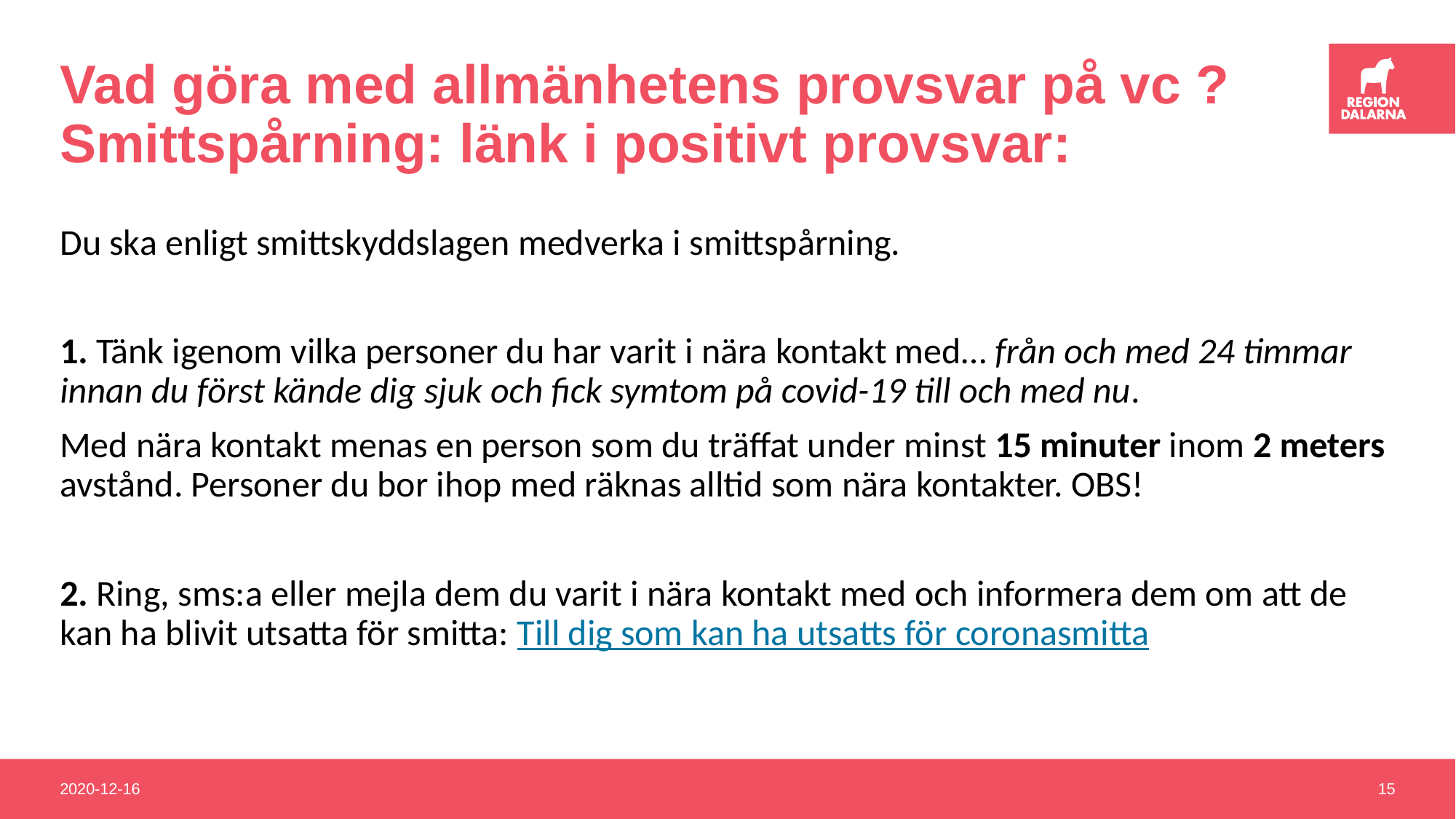

# Vad göra med allmänhetens provsvar på vc ? Smittspårning: länk i positivt provsvar:
Du ska enligt smittskyddslagen medverka i smittspårning.

1. Tänk igenom vilka personer du har varit i nära kontakt med… från och med 24 timmar innan du först kände dig sjuk och fick symtom på covid-19 till och med nu.
Med nära kontakt menas en person som du träffat under minst 15 minuter inom 2 meters avstånd. Personer du bor ihop med räknas alltid som nära kontakter. OBS!

2. Ring, sms:a eller mejla dem du varit i nära kontakt med och informera dem om att de kan ha blivit utsatta för smitta: Till dig som kan ha utsatts för coronasmitta

2020-12-16

15